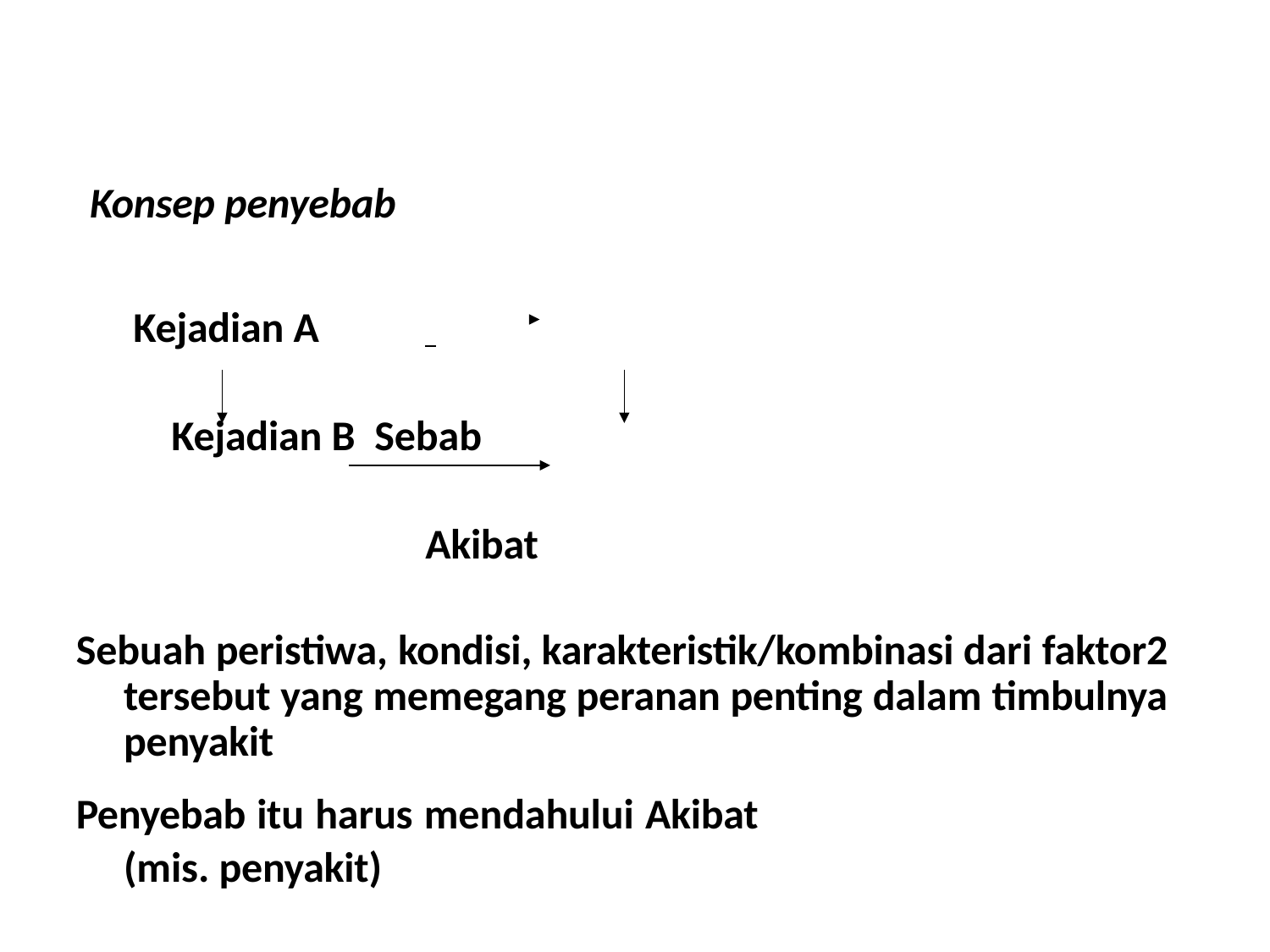

Konsep penyebab
Kejadian A	 		Kejadian B  Sebab				Akibat

Sebuah peristiwa, kondisi, karakteristik/kombinasi dari faktor2  tersebut yang memegang peranan penting dalam timbulnya  penyakit
Penyebab itu harus mendahului Akibat  (mis. penyakit)